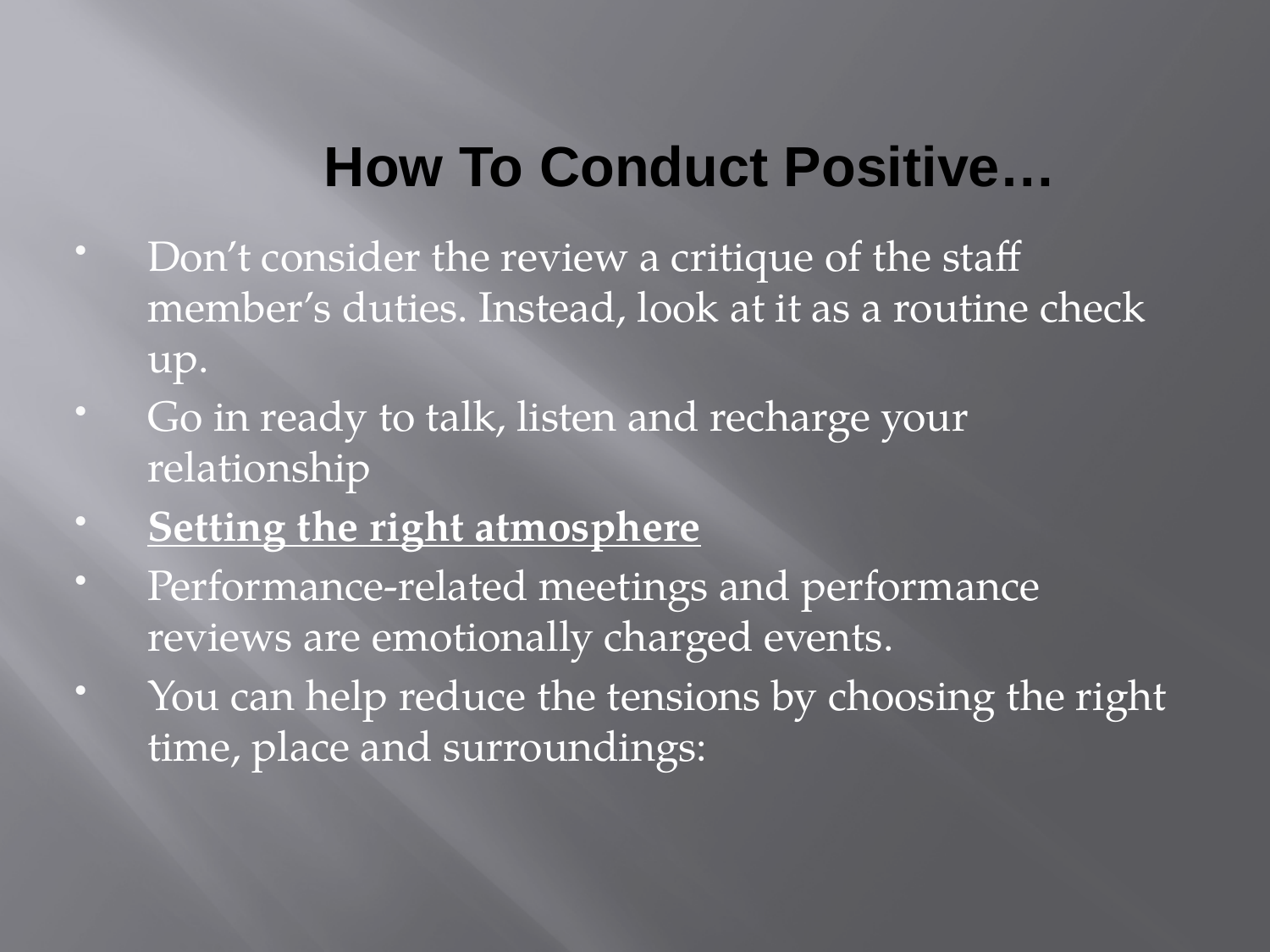

# How To Conduct Positive…
Don’t consider the review a critique of the staff member’s duties. Instead, look at it as a routine check up.
Go in ready to talk, listen and recharge your relationship
Setting the right atmosphere
Performance-related meetings and performance reviews are emotionally charged events.
You can help reduce the tensions by choosing the right time, place and surroundings: